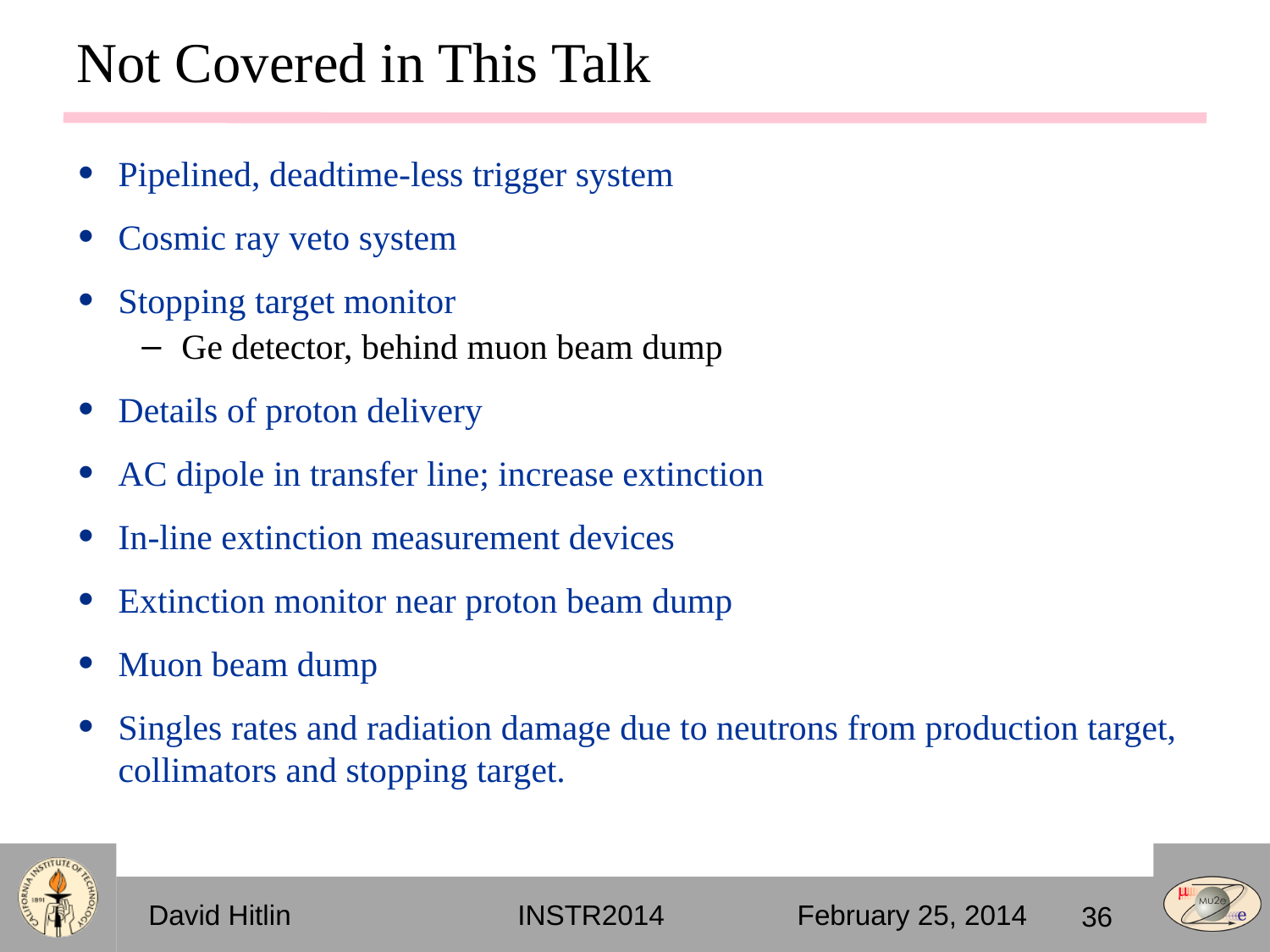

# Not Covered in This Talk
Pipelined, deadtime-less trigger system
Cosmic ray veto system
Stopping target monitor
Ge detector, behind muon beam dump
Details of proton delivery
AC dipole in transfer line; increase extinction
In-line extinction measurement devices
Extinction monitor near proton beam dump
Muon beam dump
Singles rates and radiation damage due to neutrons from production target, collimators and stopping target.